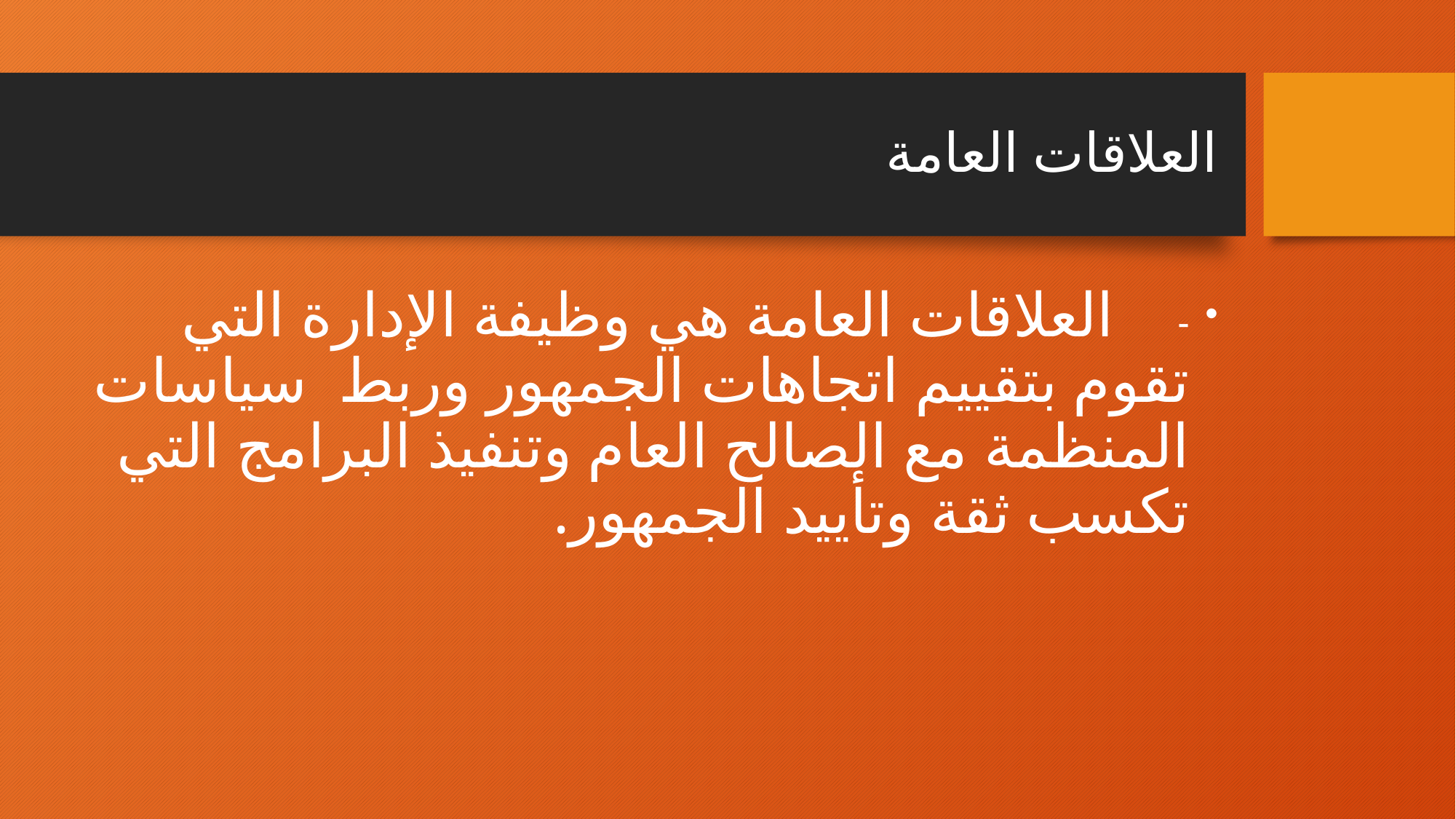

# العلاقات العامة
-    العلاقات العامة هي وظيفة الإدارة التي تقوم بتقييم اتجاهات الجمهور وربط  سياسات المنظمة مع الصالح العام وتنفيذ البرامج التي تكسب ثقة وتأييد الجمهور.